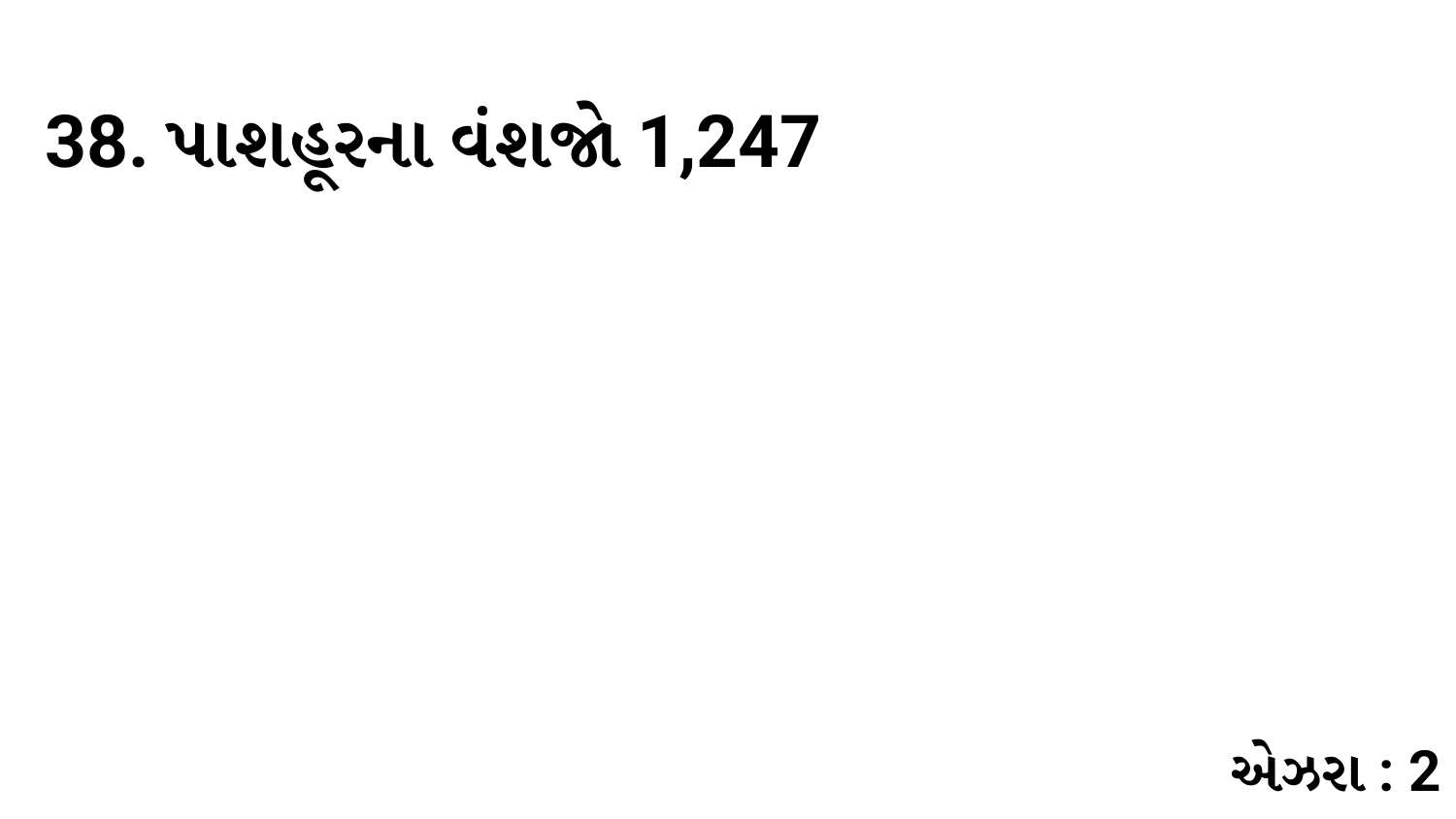

38. પાશહૂરના વંશજો 1,247
એઝરા : 2